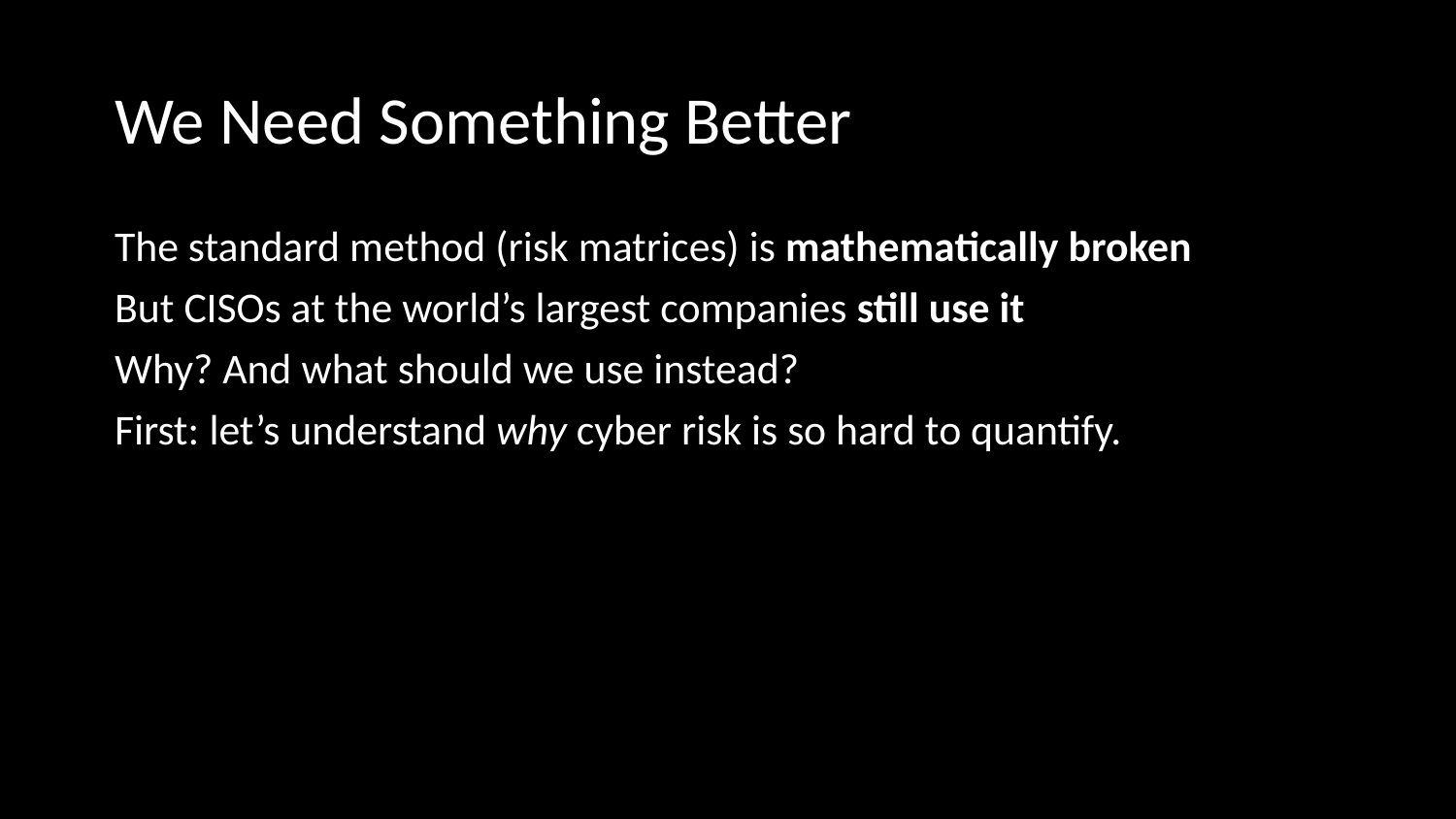

# We Need Something Better
The standard method (risk matrices) is mathematically broken
But CISOs at the world’s largest companies still use it
Why? And what should we use instead?
First: let’s understand why cyber risk is so hard to quantify.